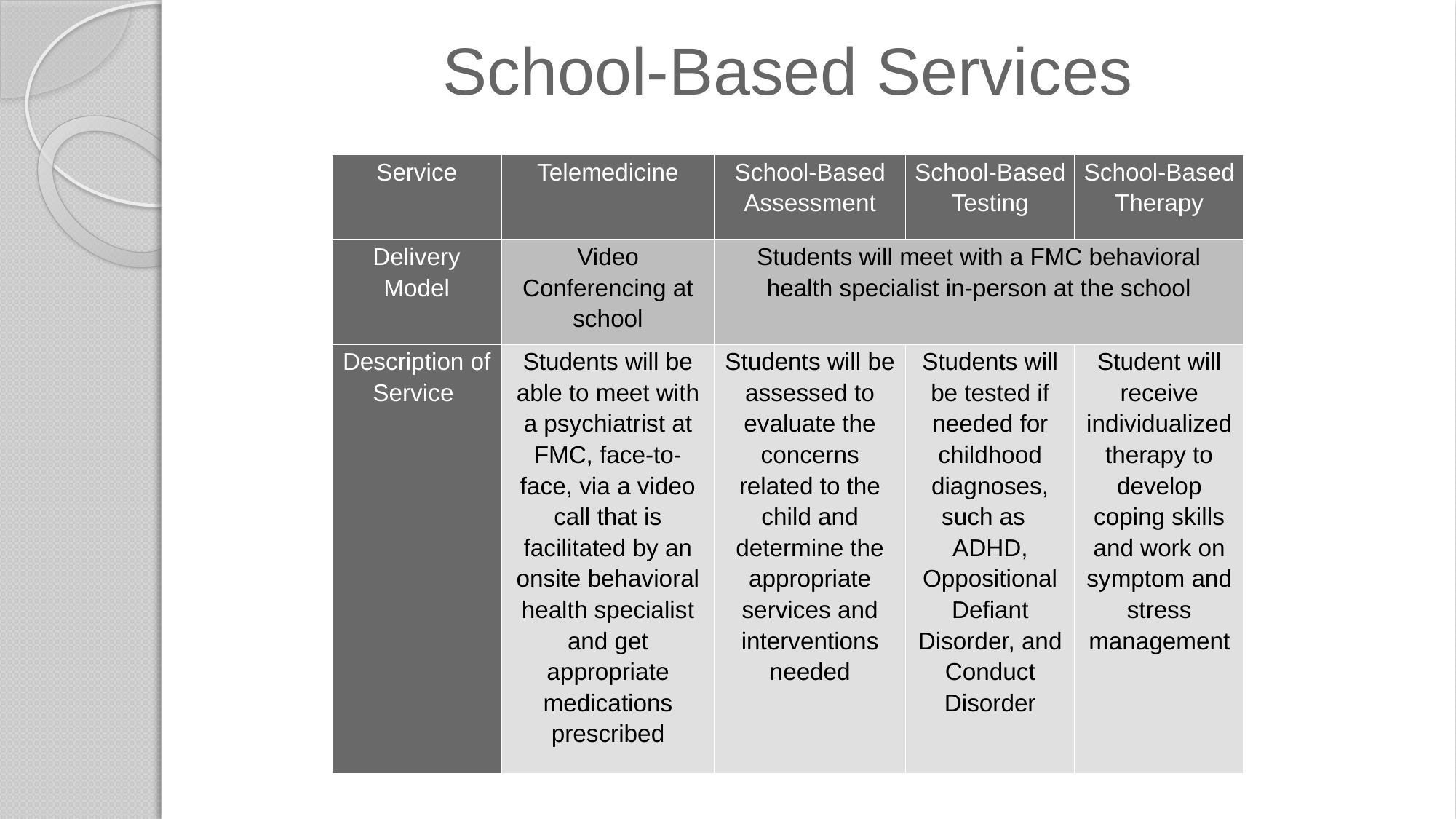

# School-Based Services
| Service | Telemedicine | School-Based Assessment | School-Based Testing | School-Based Therapy |
| --- | --- | --- | --- | --- |
| Delivery Model | Video Conferencing at school | Students will meet with a FMC behavioral health specialist in-person at the school |  |  |
| Description of Service | Students will be able to meet with a psychiatrist at FMC, face-to-face, via a video call that is facilitated by an onsite behavioral health specialist and get appropriate medications prescribed | Students will be assessed to evaluate the concerns related to the child and determine the appropriate services and interventions needed | Students will be tested if needed for childhood diagnoses, such as ADHD, Oppositional Defiant Disorder, and Conduct Disorder | Student will receive individualized therapy to develop coping skills and work on symptom and stress management |